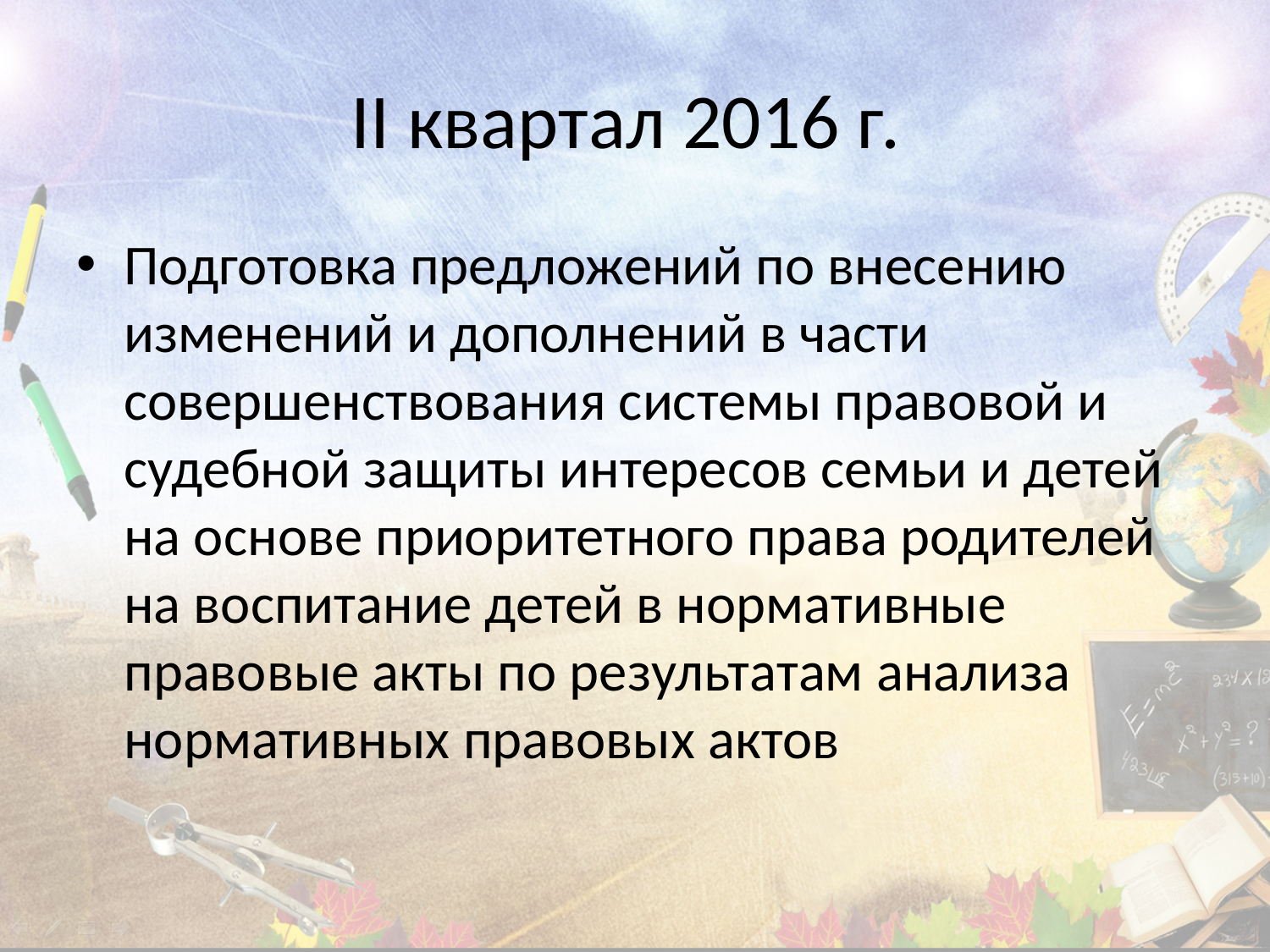

# II квартал 2016 г.
Подготовка предложений по внесению изменений и дополнений в части совершенствования системы правовой и судебной защиты интересов семьи и детей на основе приоритетного права родителей на воспитание детей в нормативные правовые акты по результатам анализа нормативных правовых актов